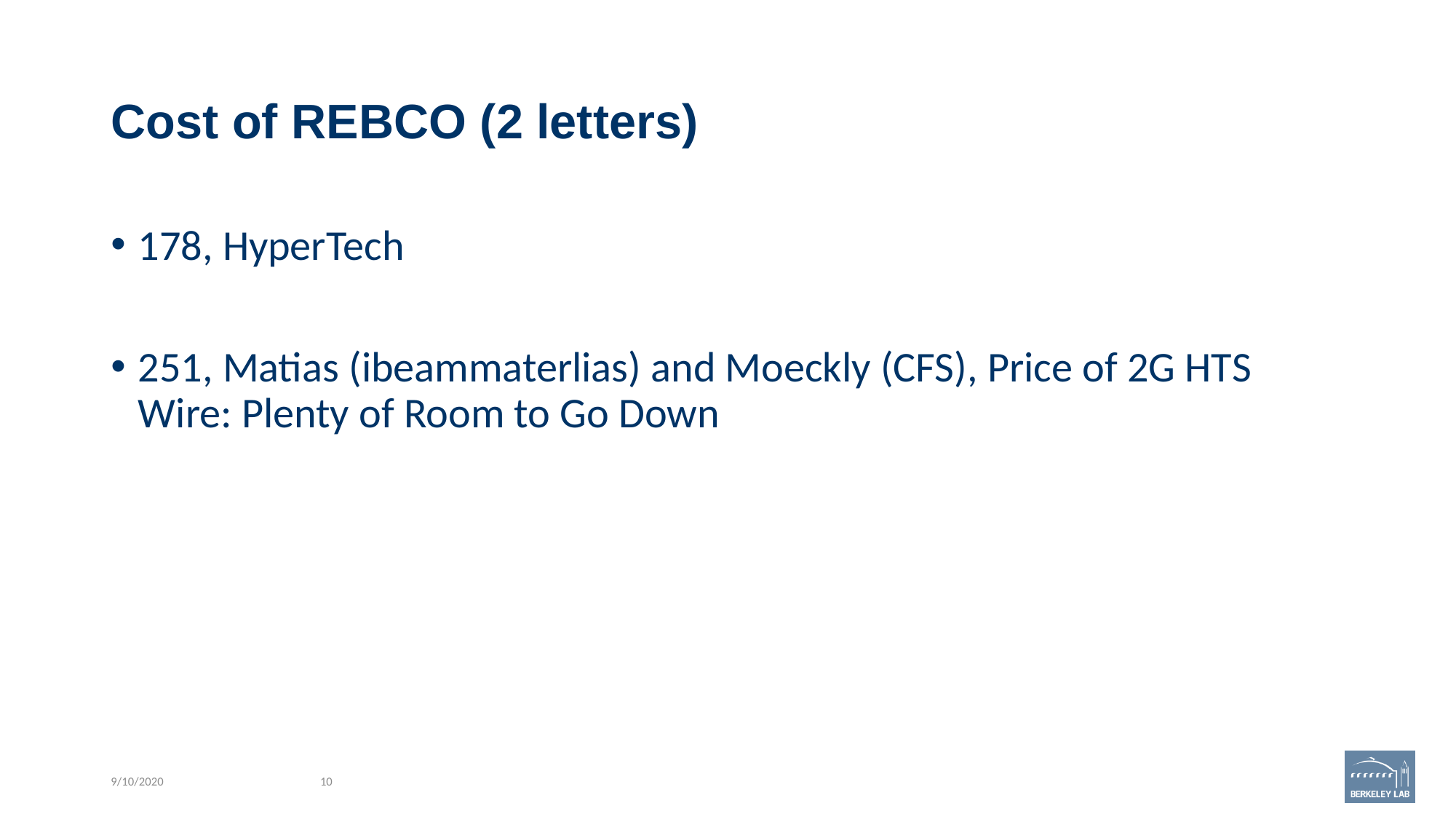

# Cost of REBCO (2 letters)
178, HyperTech

251, Matias (ibeammaterlias) and Moeckly (CFS), Price of 2G HTS Wire: Plenty of Room to Go Down

9/10/2020
10